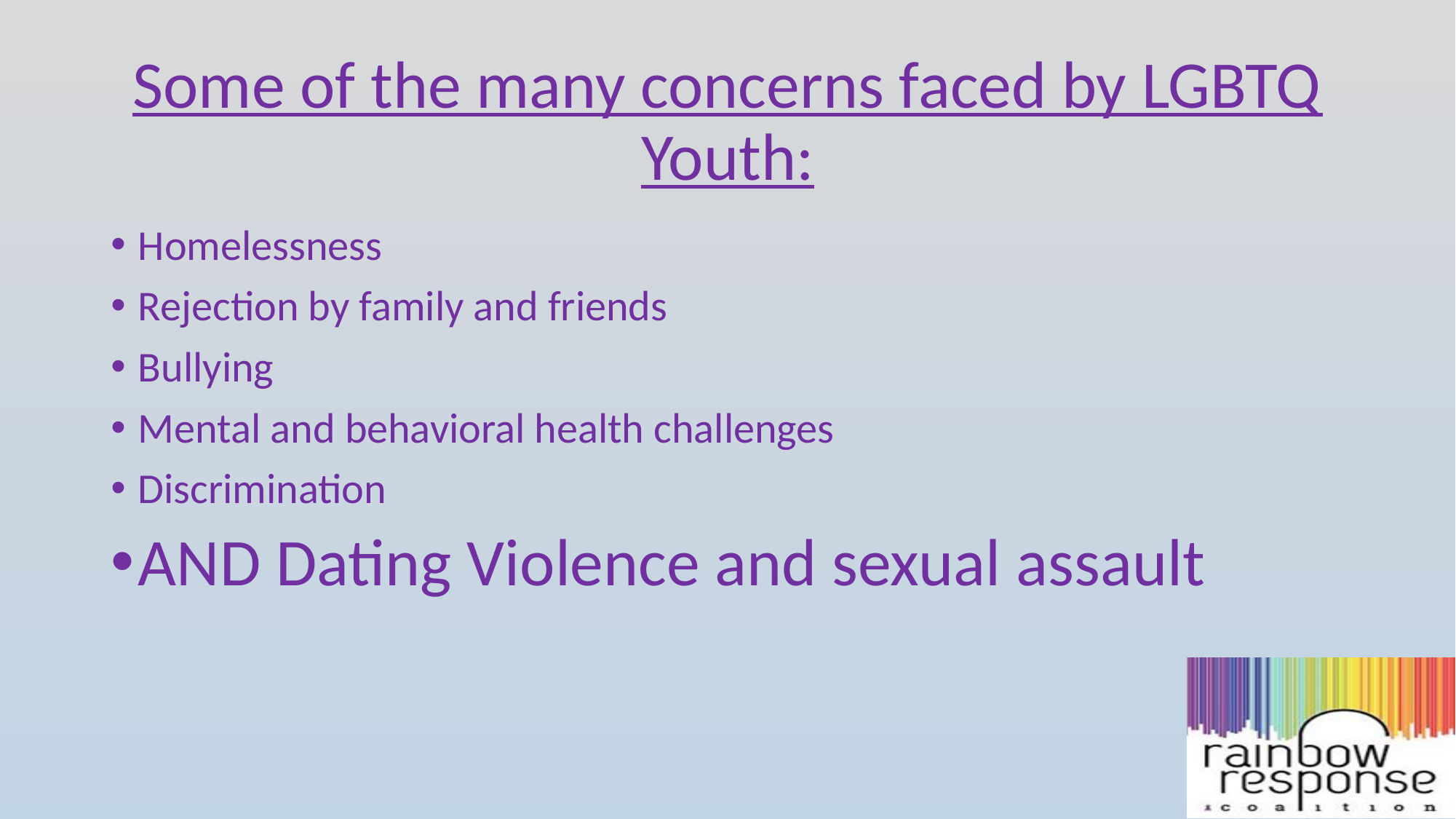

# Some of the many concerns faced by LGBTQ Youth:
Homelessness
Rejection by family and friends
Bullying
Mental and behavioral health challenges
Discrimination
AND Dating Violence and sexual assault